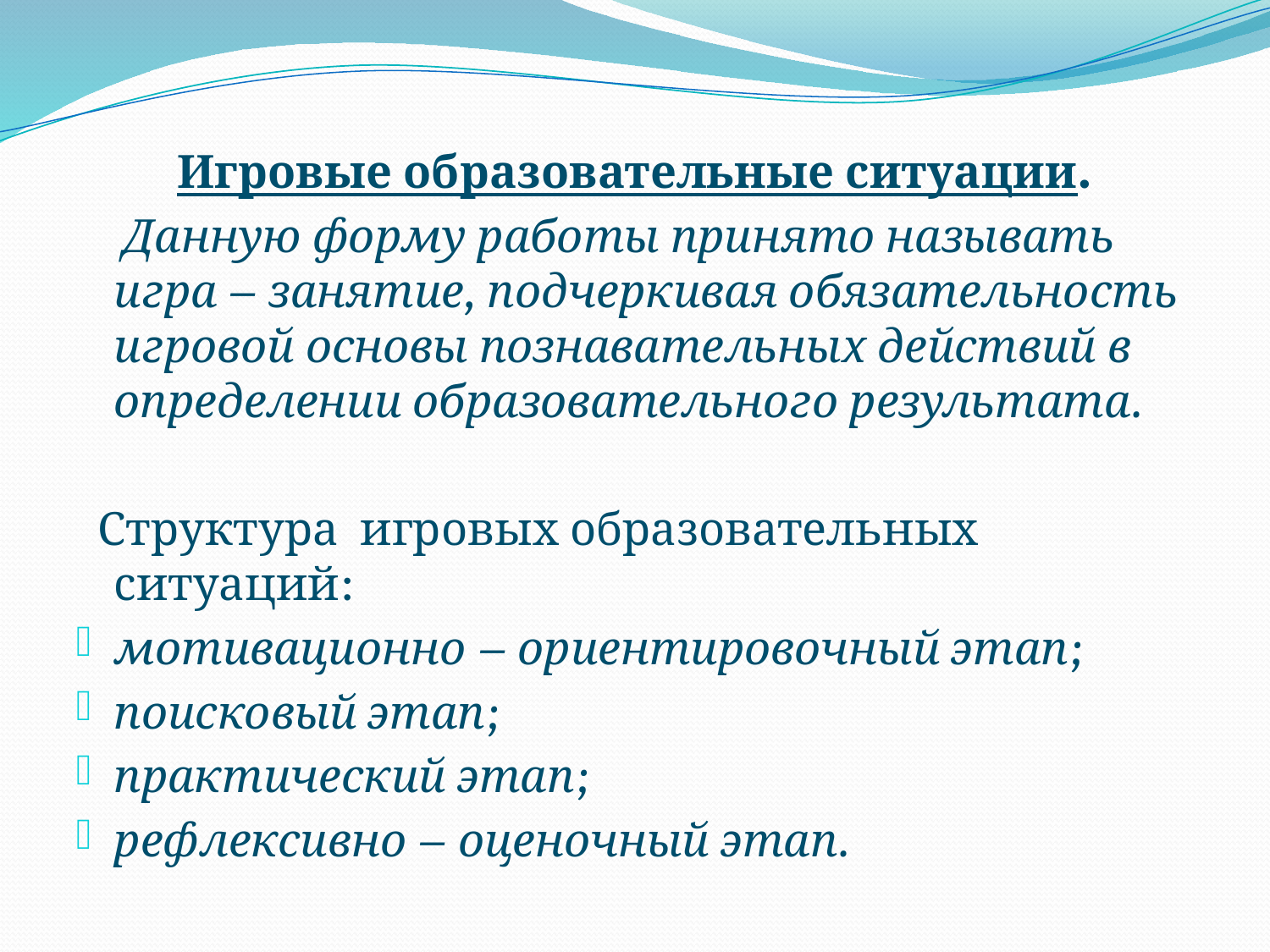

Игровые образовательные ситуации.
    Данную форму работы принято называть игра – занятие, подчеркивая обязательность игровой основы познавательных действий в определении образовательного результата.

  Структура  игровых образовательных ситуаций:
мотивационно – ориентировочный этап;
поисковый этап;
практический этап;
рефлексивно – оценочный этап.